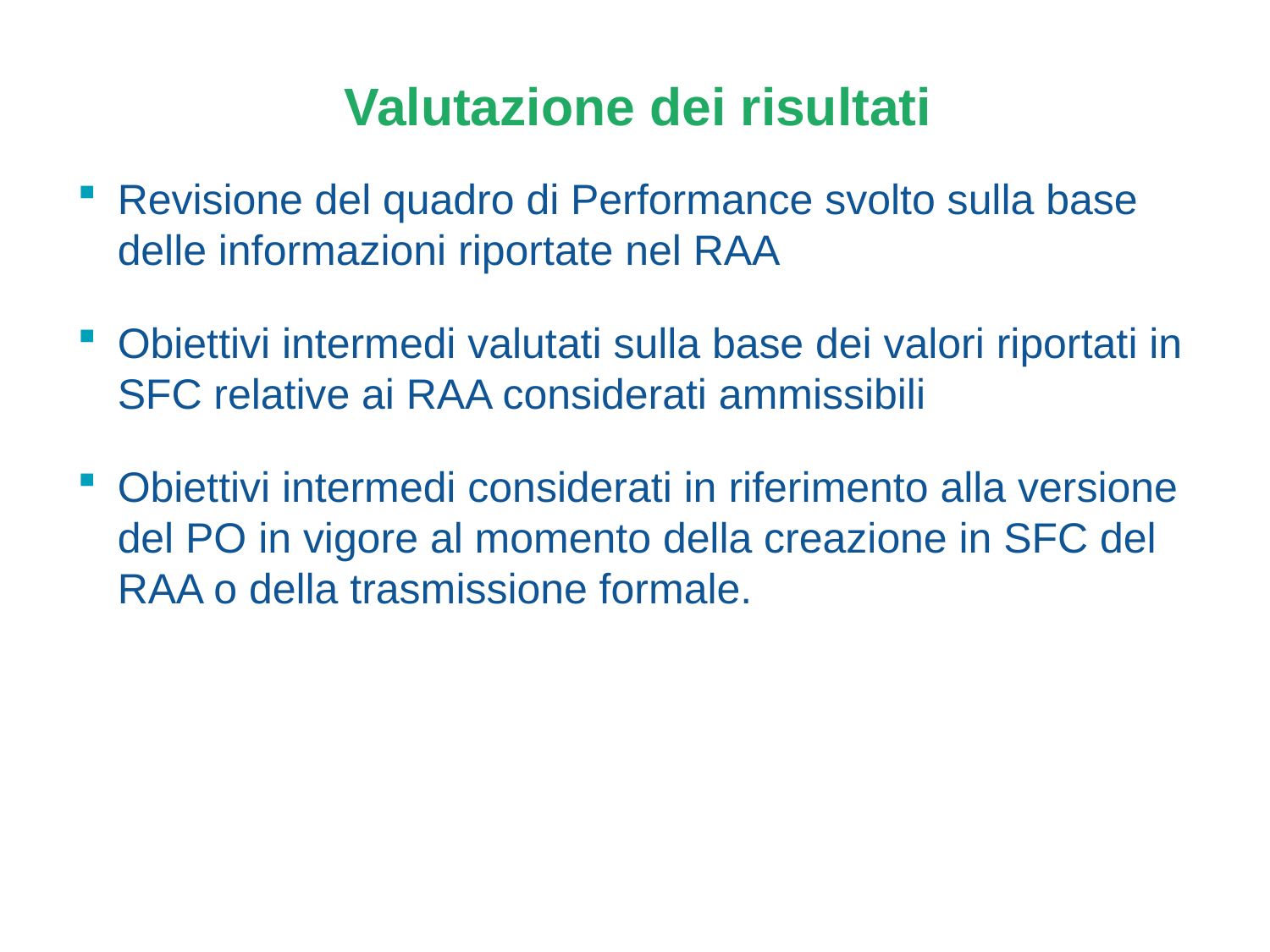

# Valutazione dei risultati
Revisione del quadro di Performance svolto sulla base delle informazioni riportate nel RAA
Obiettivi intermedi valutati sulla base dei valori riportati in SFC relative ai RAA considerati ammissibili
Obiettivi intermedi considerati in riferimento alla versione del PO in vigore al momento della creazione in SFC del RAA o della trasmissione formale.